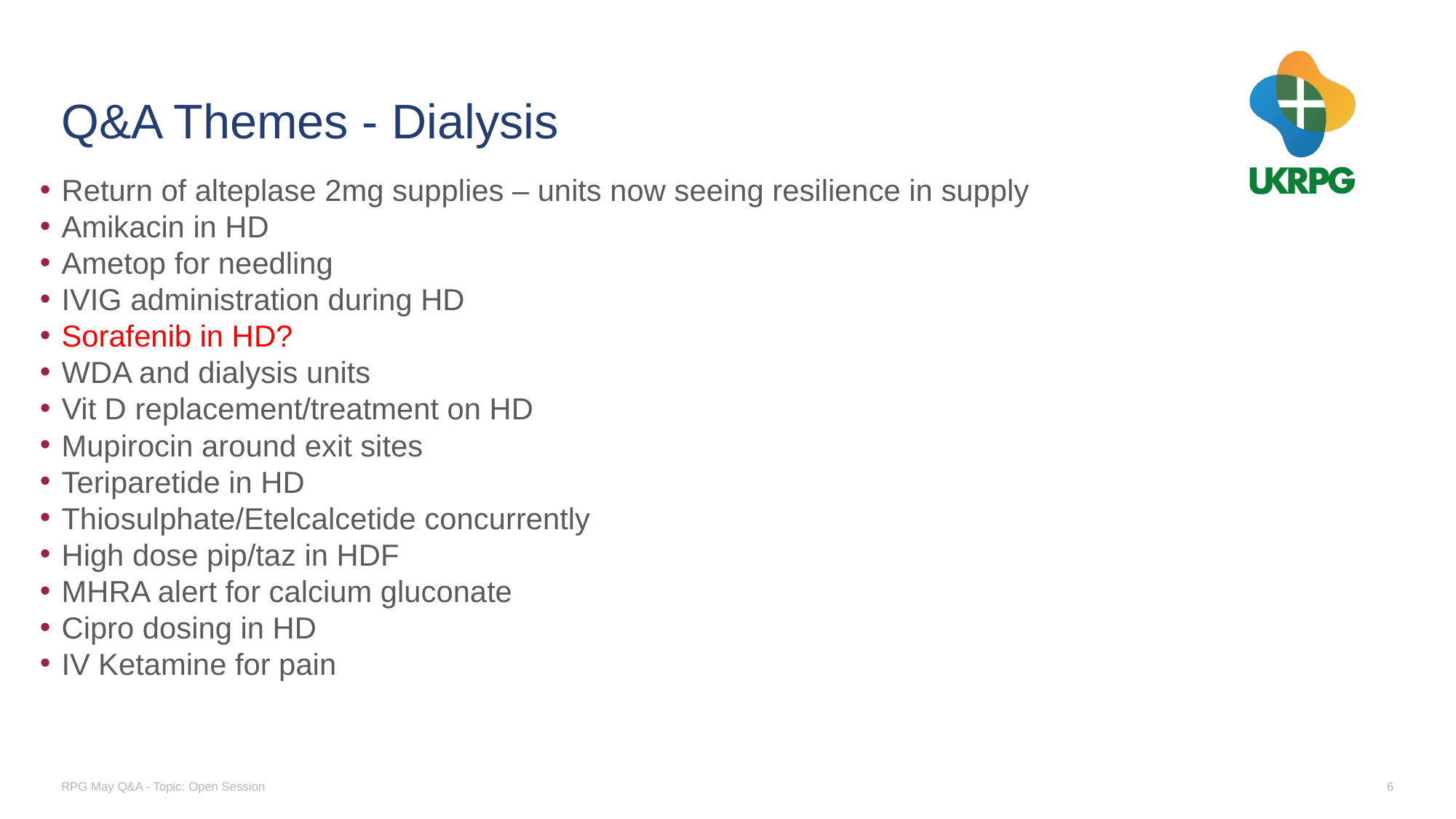

# Q&A Themes - Dialysis
Return of alteplase 2mg supplies – units now seeing resilience in supply
Amikacin in HD
Ametop for needling
IVIG administration during HD
Sorafenib in HD?
WDA and dialysis units
Vit D replacement/treatment on HD
Mupirocin around exit sites
Teriparetide in HD
Thiosulphate/Etelcalcetide concurrently
High dose pip/taz in HDF
MHRA alert for calcium gluconate
Cipro dosing in HD
IV Ketamine for pain

RPG May Q&A - Topic: Open Session
6